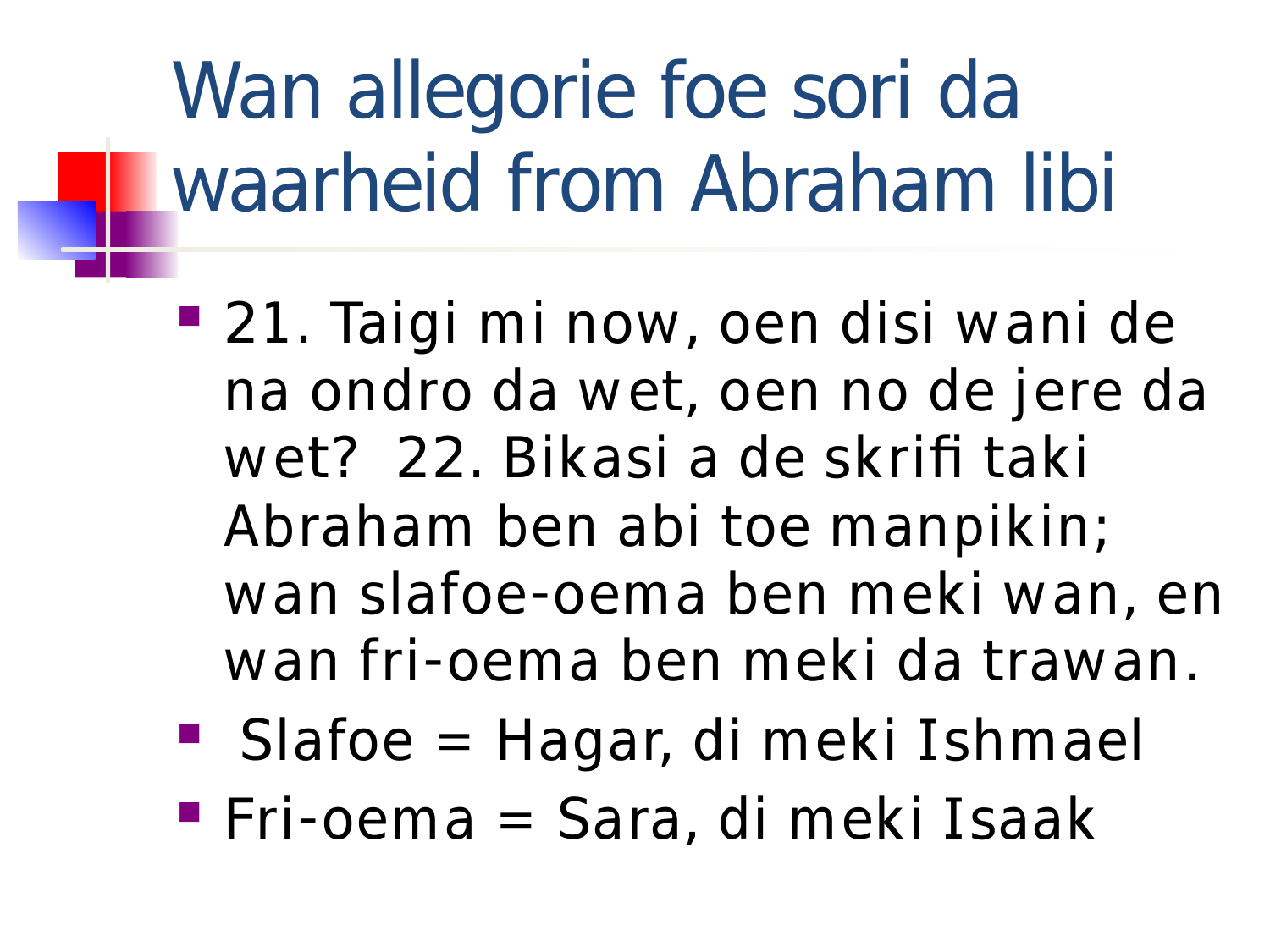

# Wan allegorie foe sori da waarheid from Abraham libi
21. Taigi mi now, oen disi wani de na ondro da wet, oen no de jere da wet?  22. Bikasi a de skrifi taki Abraham ben abi toe manpikin; wan slafoe-oema ben meki wan, en wan fri-oema ben meki da trawan.
 Slafoe = Hagar, di meki Ishmael
Fri-oema = Sara, di meki Isaak